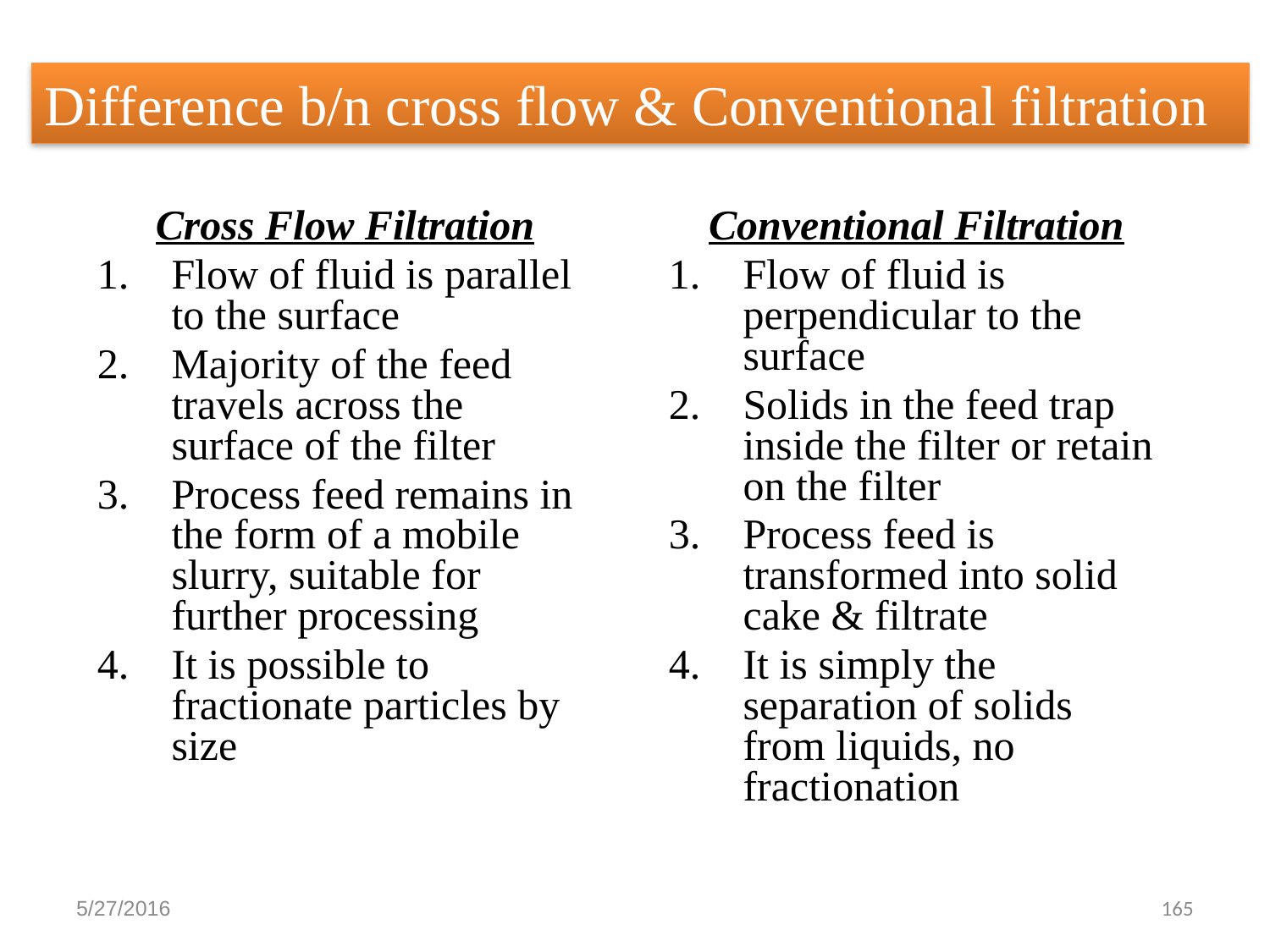

Difference b/n cross flow & Conventional filtration
Cross Flow Filtration
Flow of fluid is parallel to the surface
Majority of the feed travels across the surface of the filter
Process feed remains in the form of a mobile slurry, suitable for further processing
It is possible to fractionate particles by size
Conventional Filtration
Flow of fluid is perpendicular to the surface
Solids in the feed trap inside the filter or retain on the filter
Process feed is transformed into solid cake & filtrate
It is simply the separation of solids from liquids, no fractionation
5/27/2016
165